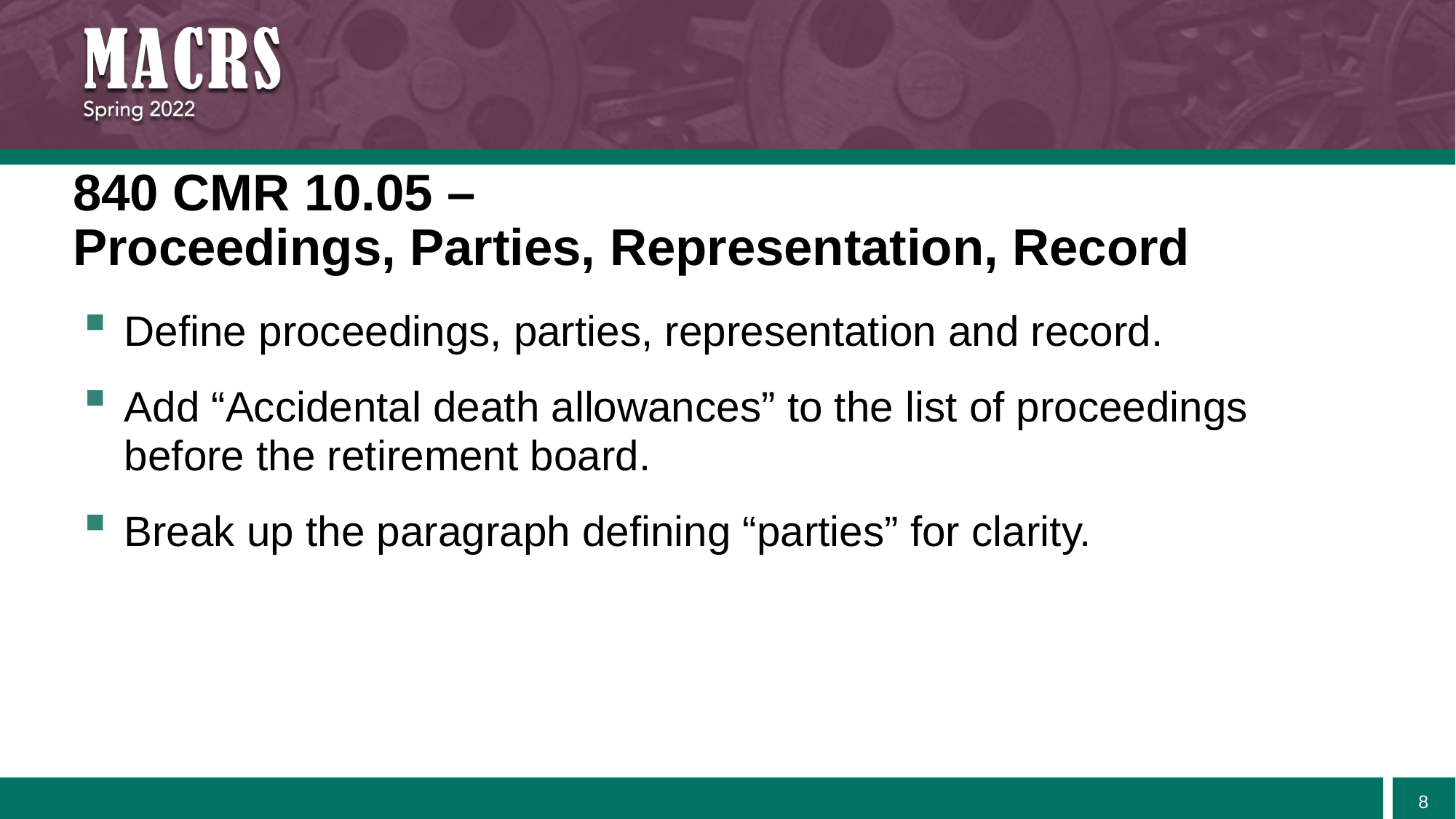

# 840 CMR 10.05 – Proceedings, Parties, Representation, Record
Define proceedings, parties, representation and record.
Add “Accidental death allowances” to the list of proceedings before the retirement board.
Break up the paragraph defining “parties” for clarity.
8